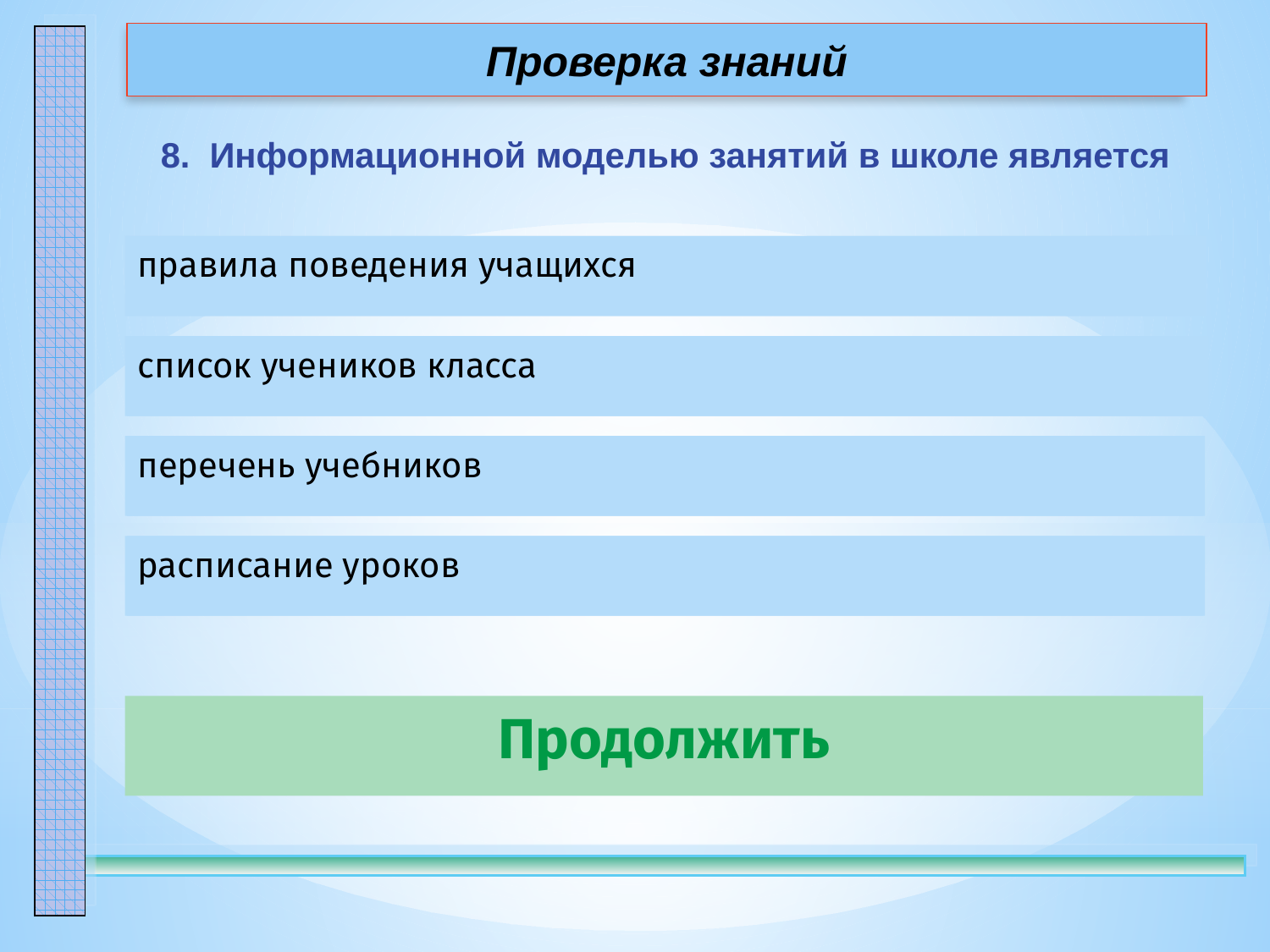

Проверка знаний

8.  Информационной моделью занятий в школе является
правила поведения учащихся

правила поведения учащихся – неправильно!

список учеников класса
список учеников класса – неправильно!

перечень учебников
перечень учебников – неправильно!
расписание уроков
расписание уроков – правильно!
Продолжить